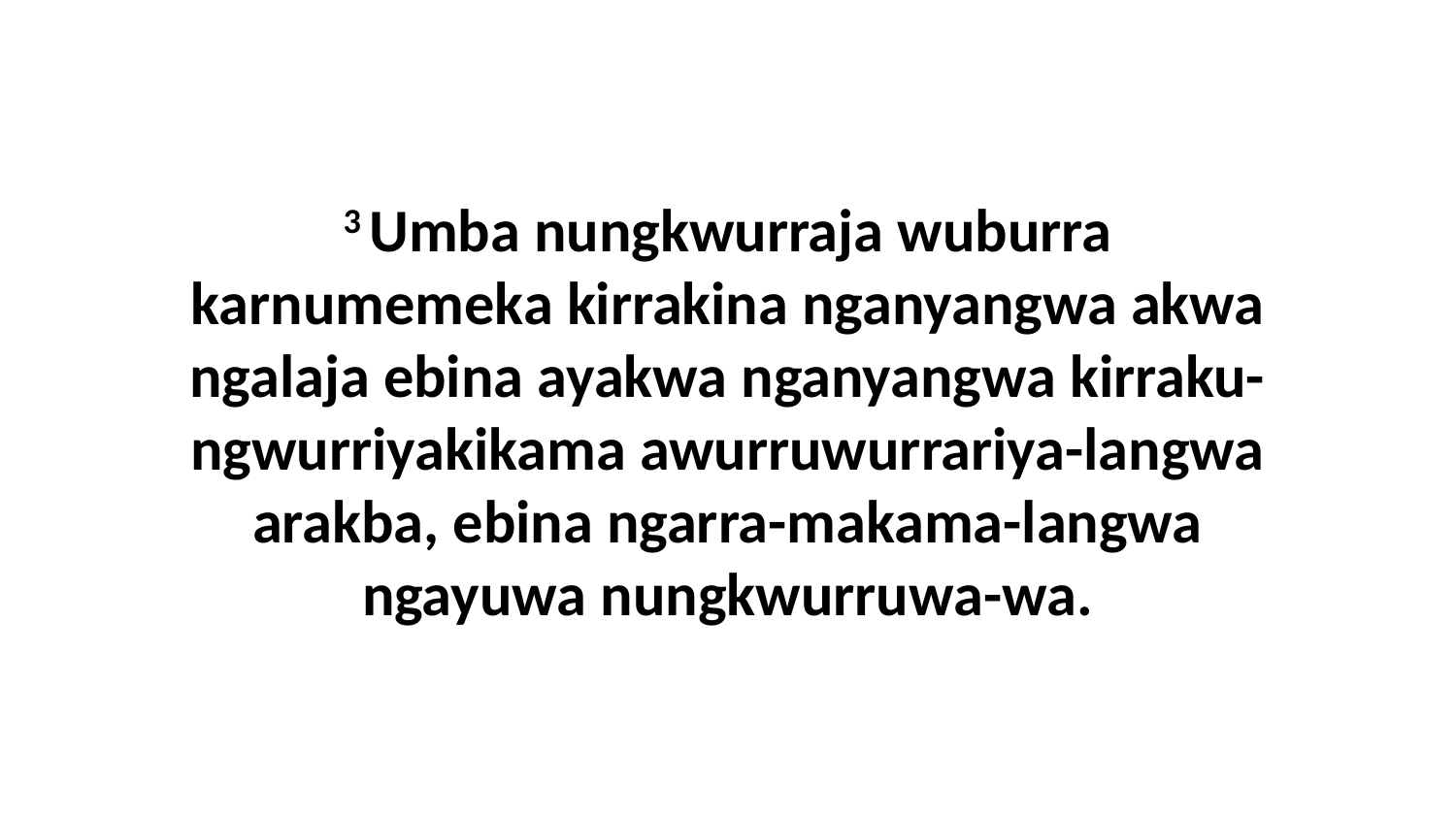

3 Umba nungkwurraja wuburra karnumemeka kirrakina nganyangwa akwa ngalaja ebina ayakwa nganyangwa kirraku-ngwurriyakikama awurruwurrariya-langwa arakba, ebina ngarra-makama-langwa ngayuwa nungkwurruwa-wa.